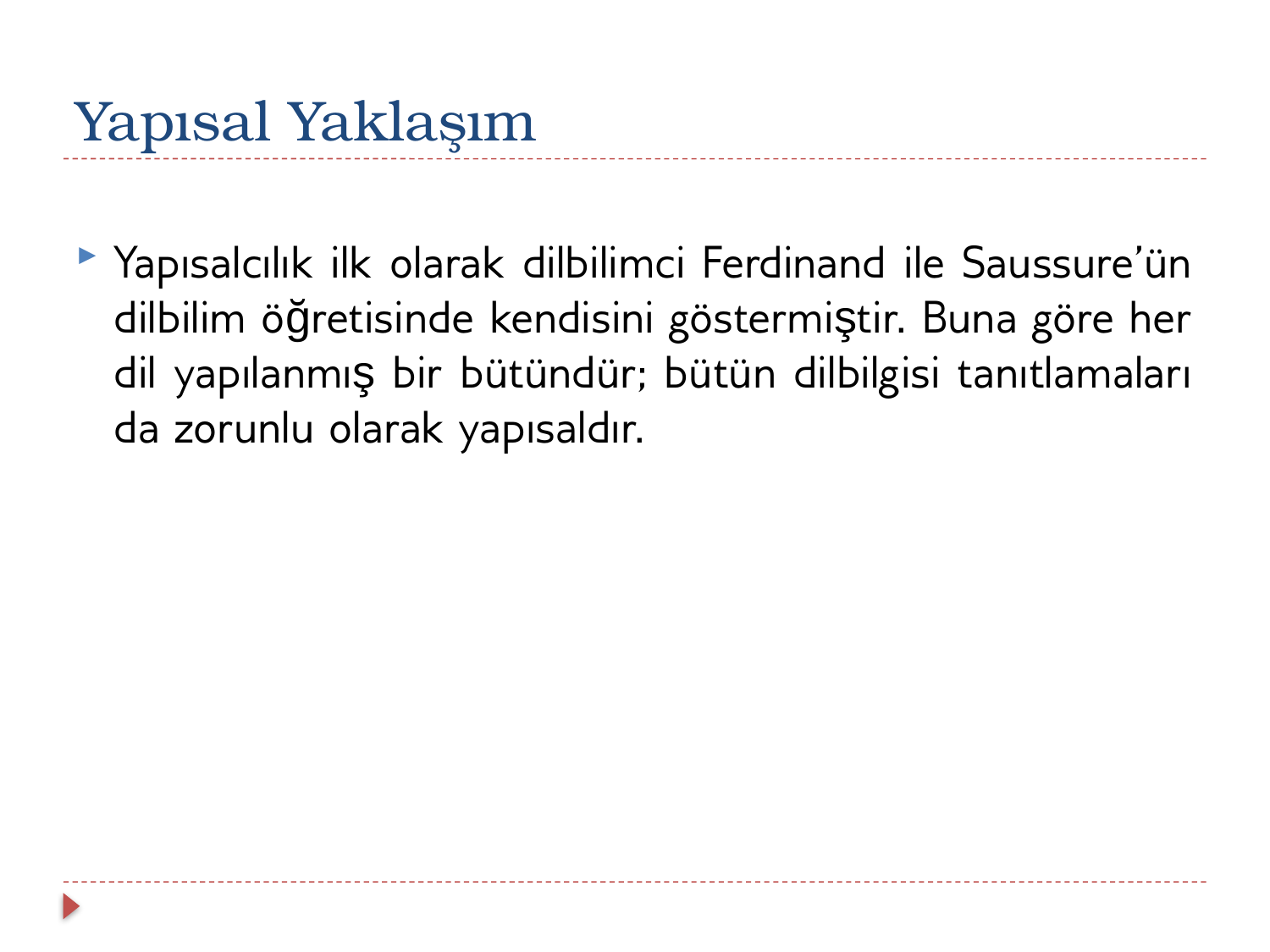

# Yapısal Yaklaşım
Yapısalcılık ilk olarak dilbilimci Ferdinand ile Saussure’ün dilbilim öğretisinde kendisini göstermiştir. Buna göre her dil yapılanmış bir bütündür; bütün dilbilgisi tanıtlamaları da zorunlu olarak yapısaldır.